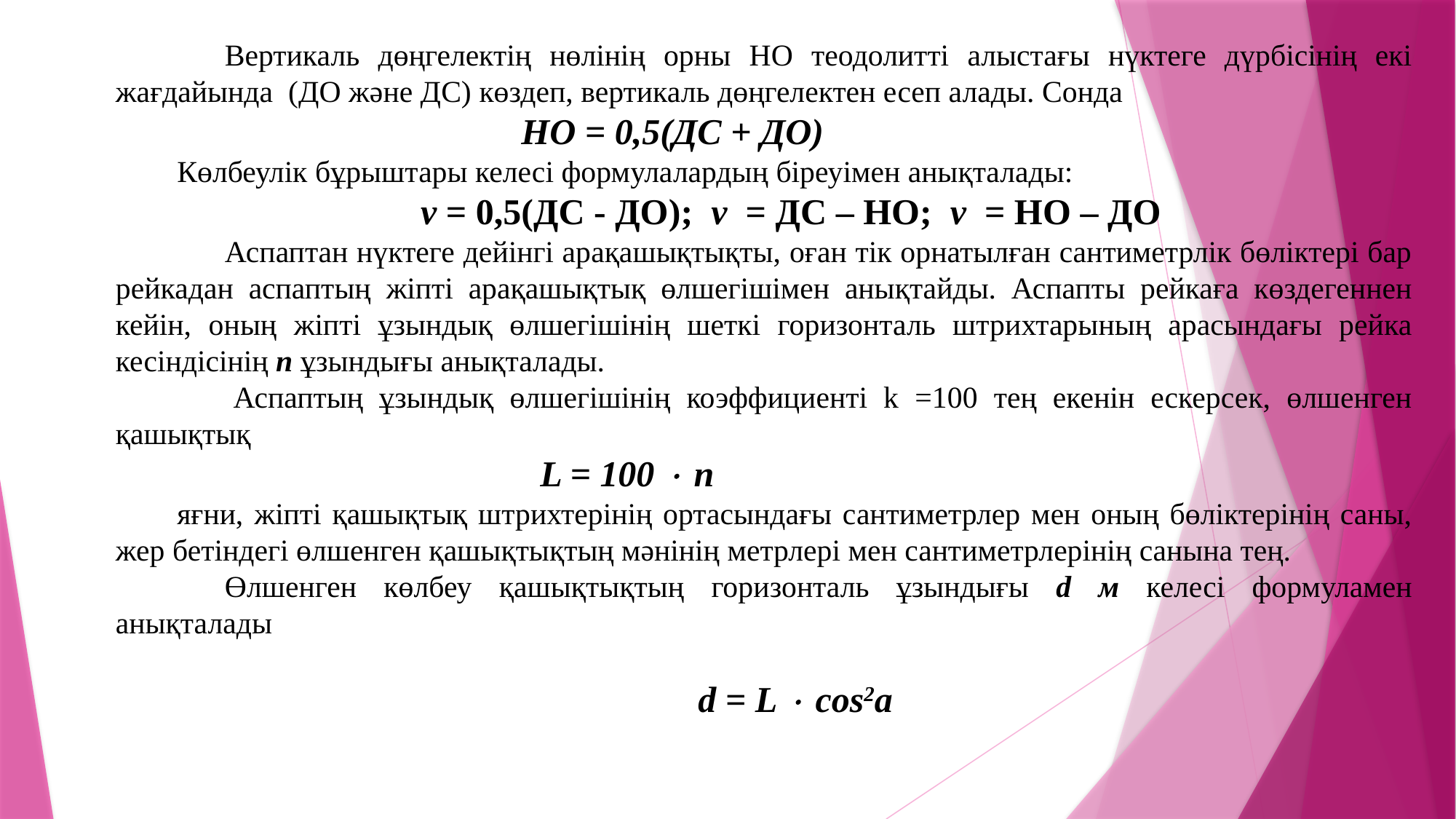

Вертикаль дөңгелектің нөлінің орны НО теодолитті алыстағы нүктеге дүрбісінің екі жағдайында  (ДО және ДС) көздеп, вертикаль дөңгелектен есеп алады. Сонда
 НО = 0,5(ДС + ДО)
 Көлбеулік бұрыштары келесі формулалардың біреуімен анықталады:
v = 0,5(ДС - ДО);  v  = ДС – НО;  v  = НО – ДО
	Аспаптан нүктеге дейінгі арақашықтықты, оған тік орнатылған сантиметрлік бөліктері бар рейкадан аспаптың жіпті арақашықтық өлшегішімен анықтайды. Аспапты рейкаға көздегеннен кейін, оның жіпті ұзындық өлшегішінің шеткі горизонталь штрихтарының арасындағы рейка кесіндісінің n ұзындығы анықталады.
 	Аспаптың ұзындық өлшегішінің коэффициенті k =100 тең екенін ескерсек, өлшенген қашықтық
 L = 100 ⋅ n
 яғни, жіпті қашықтық штрихтерінің ортасындағы сантиметрлер мен оның бөліктерінің саны, жер бетіндегі өлшенген қашықтықтың мәнінің метрлері мен сантиметрлерінің санына тең.
	Өлшенген көлбеу қашықтықтың горизонталь ұзындығы d м келесі формуламен анықталады

 d = L ⋅ cos2а